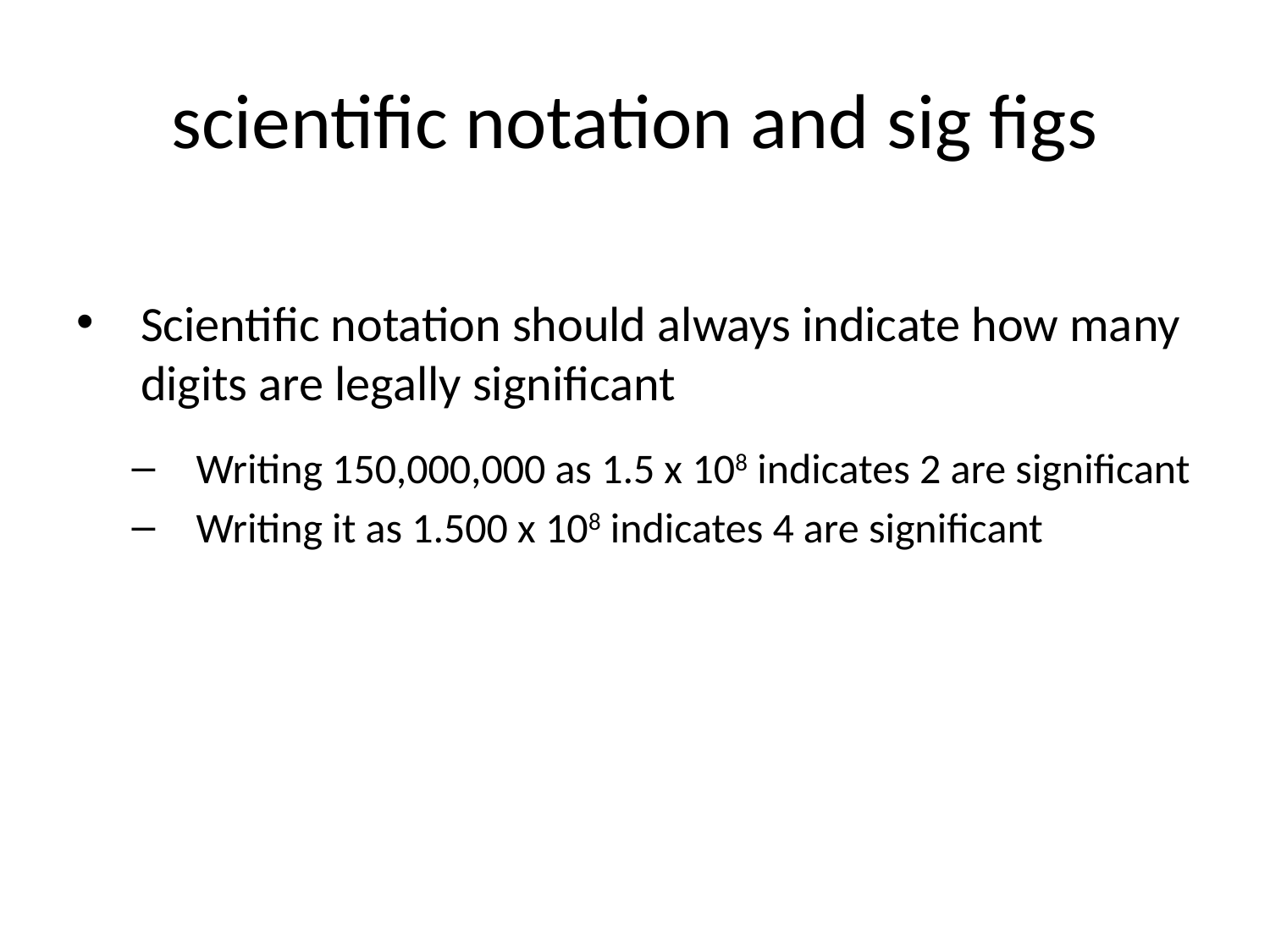

# scientific notation and sig figs
Scientific notation should always indicate how many digits are legally significant

Writing 150,000,000 as 1.5 x 108 indicates 2 are significant
Writing it as 1.500 x 108 indicates 4 are significant